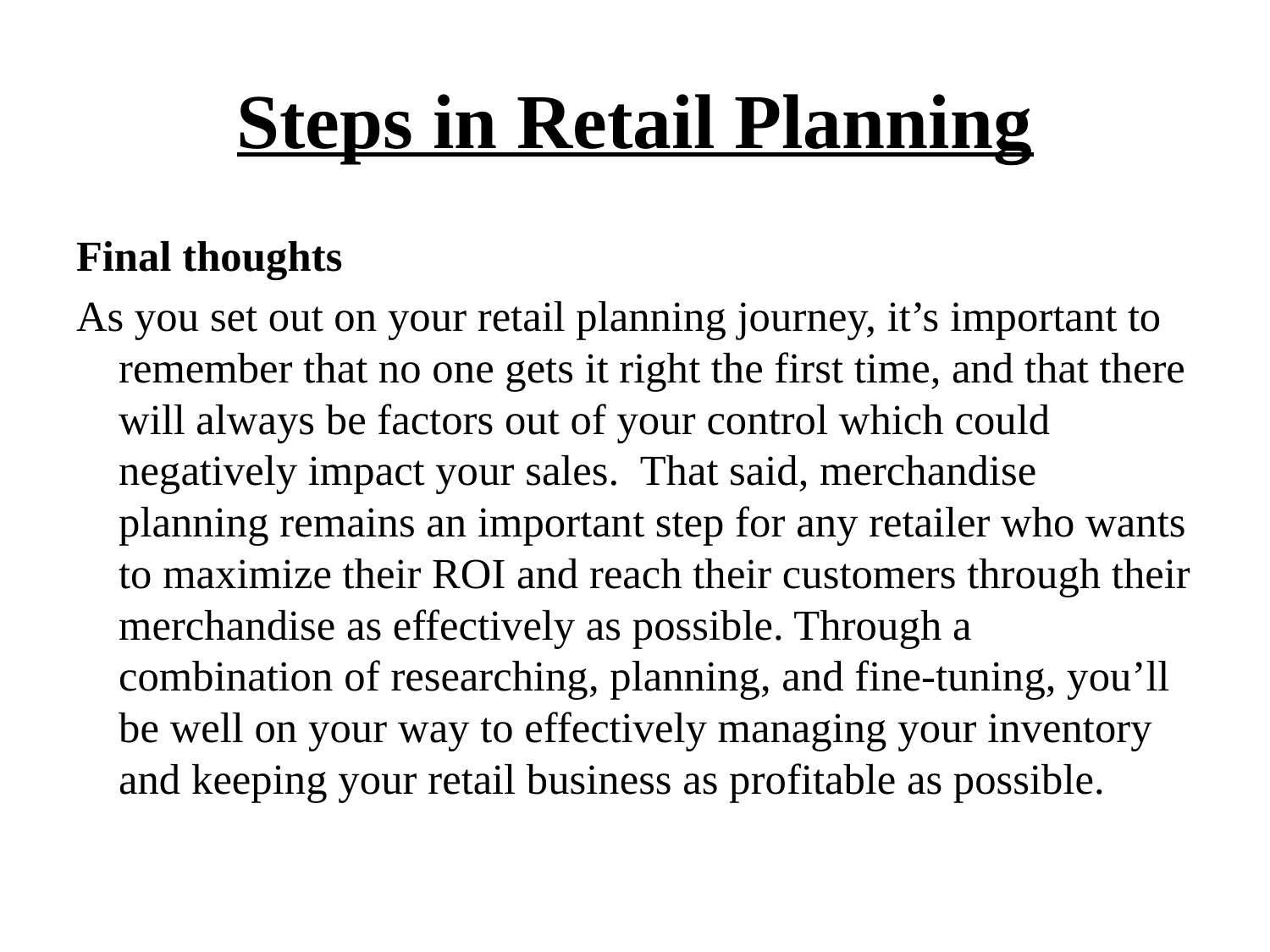

# Steps in Retail Planning
Final thoughts
As you set out on your retail planning journey, it’s important to remember that no one gets it right the first time, and that there will always be factors out of your control which could negatively impact your sales.  That said, merchandise planning remains an important step for any retailer who wants to maximize their ROI and reach their customers through their merchandise as effectively as possible. Through a combination of researching, planning, and fine-tuning, you’ll be well on your way to effectively managing your inventory and keeping your retail business as profitable as possible.